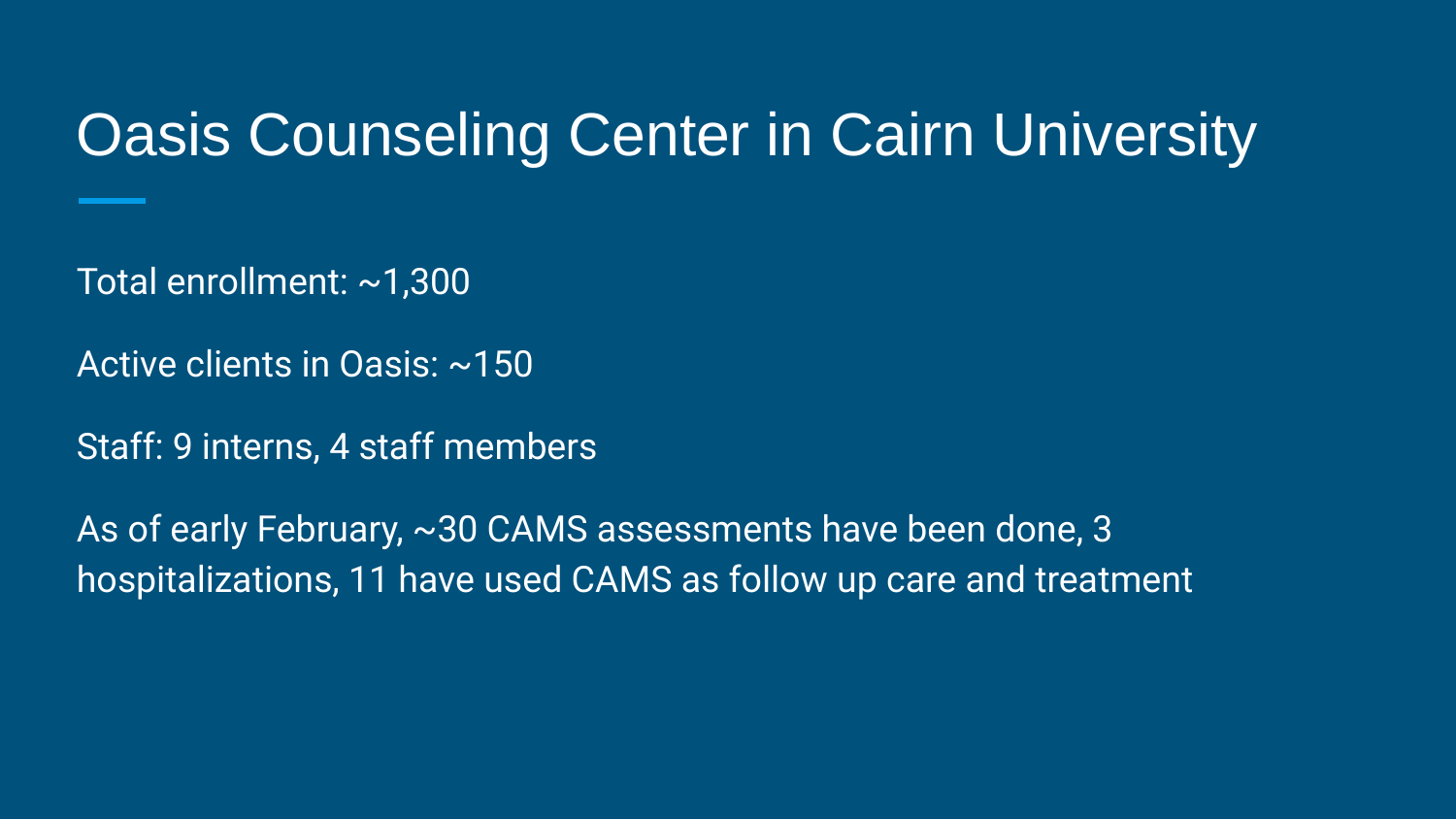

# Oasis Counseling Center in Cairn University
Total enrollment: ~1,300
Active clients in Oasis: ~150
Staff: 9 interns, 4 staff members
As of early February, ~30 CAMS assessments have been done, 3 hospitalizations, 11 have used CAMS as follow up care and treatment